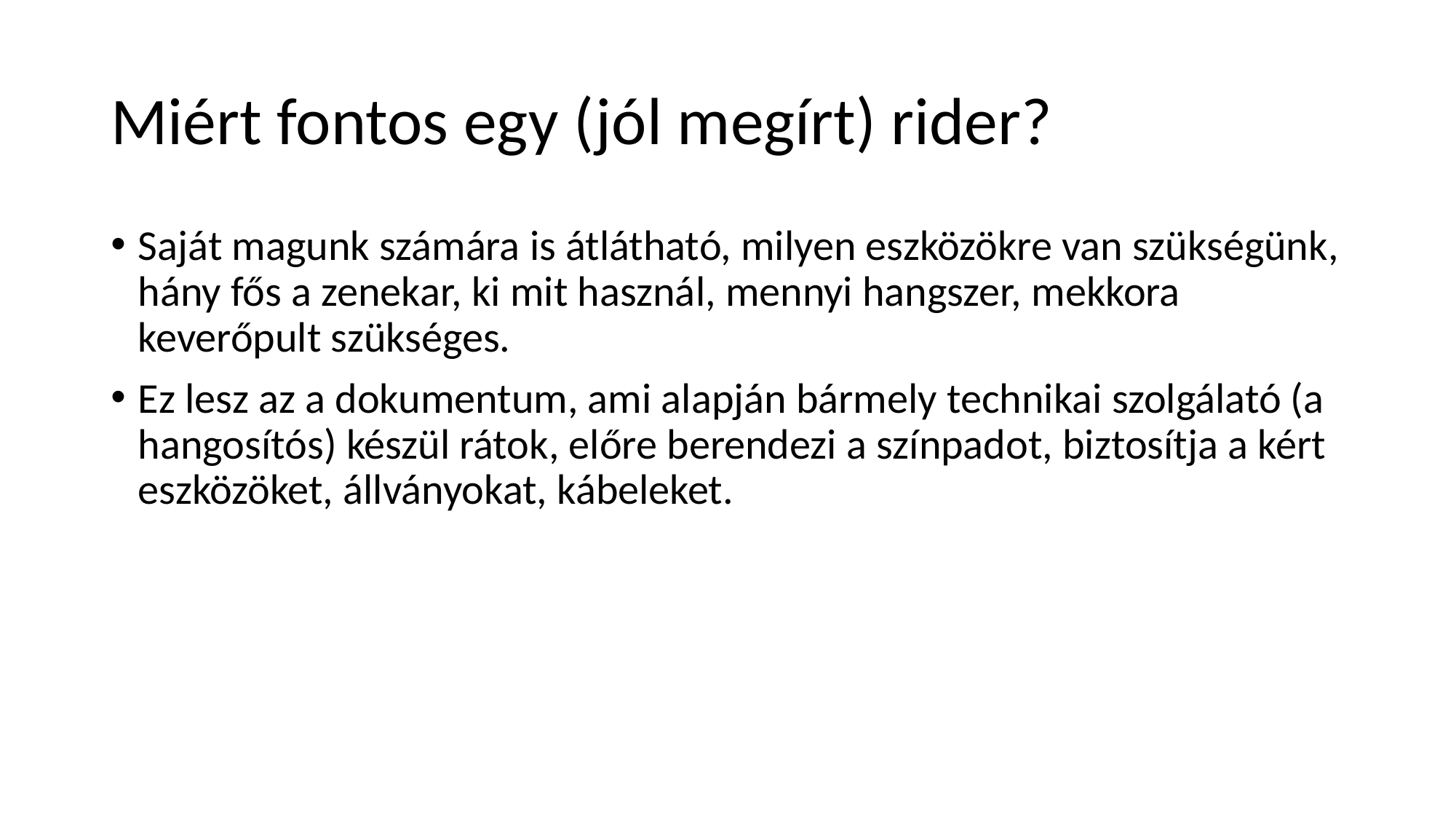

# Miért fontos egy (jól megírt) rider?
Saját magunk számára is átlátható, milyen eszközökre van szükségünk, hány fős a zenekar, ki mit használ, mennyi hangszer, mekkora keverőpult szükséges.
Ez lesz az a dokumentum, ami alapján bármely technikai szolgálató (a hangosítós) készül rátok, előre berendezi a színpadot, biztosítja a kért eszközöket, állványokat, kábeleket.